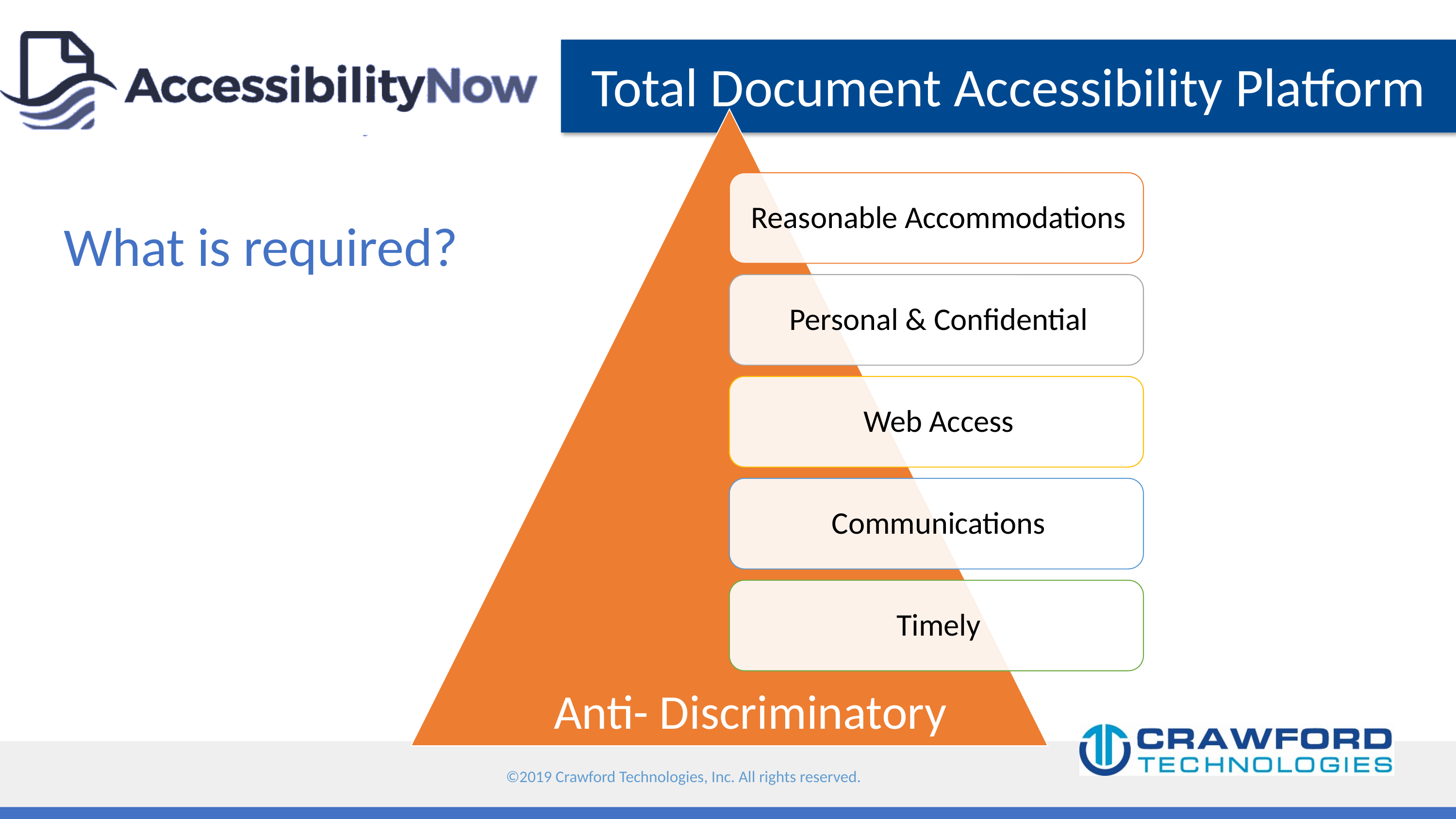

Reasonable Accommodations
Personal & Confidential
Web Access
Communications
Timely
# What is required?
Anti- Discriminatory